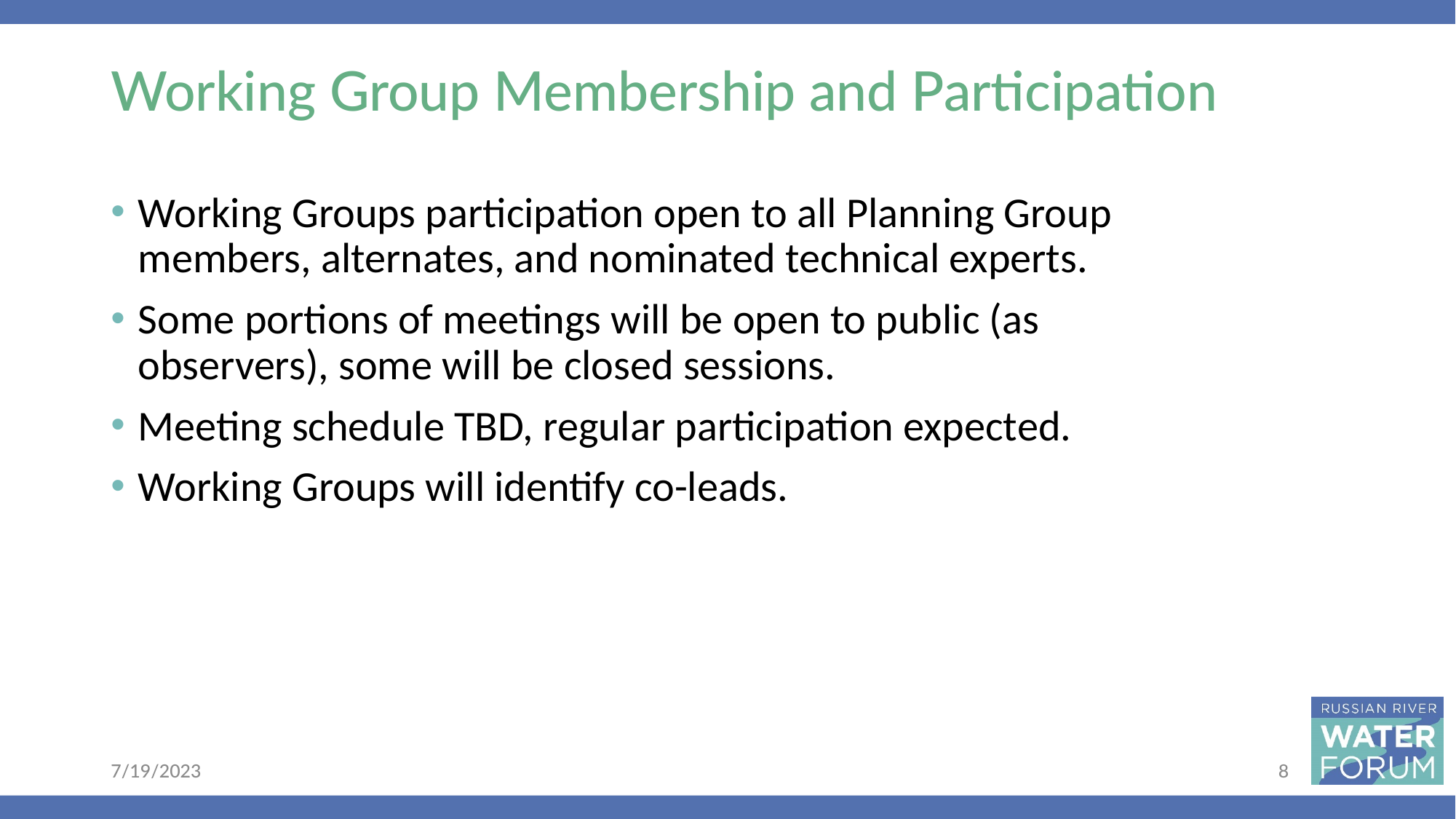

# Working Group Membership and Participation
Working Groups participation open to all Planning Group members, alternates, and nominated technical experts.
Some portions of meetings will be open to public (as observers), some will be closed sessions.
Meeting schedule TBD, regular participation expected.
Working Groups will identify co-leads.

7/19/2023
8